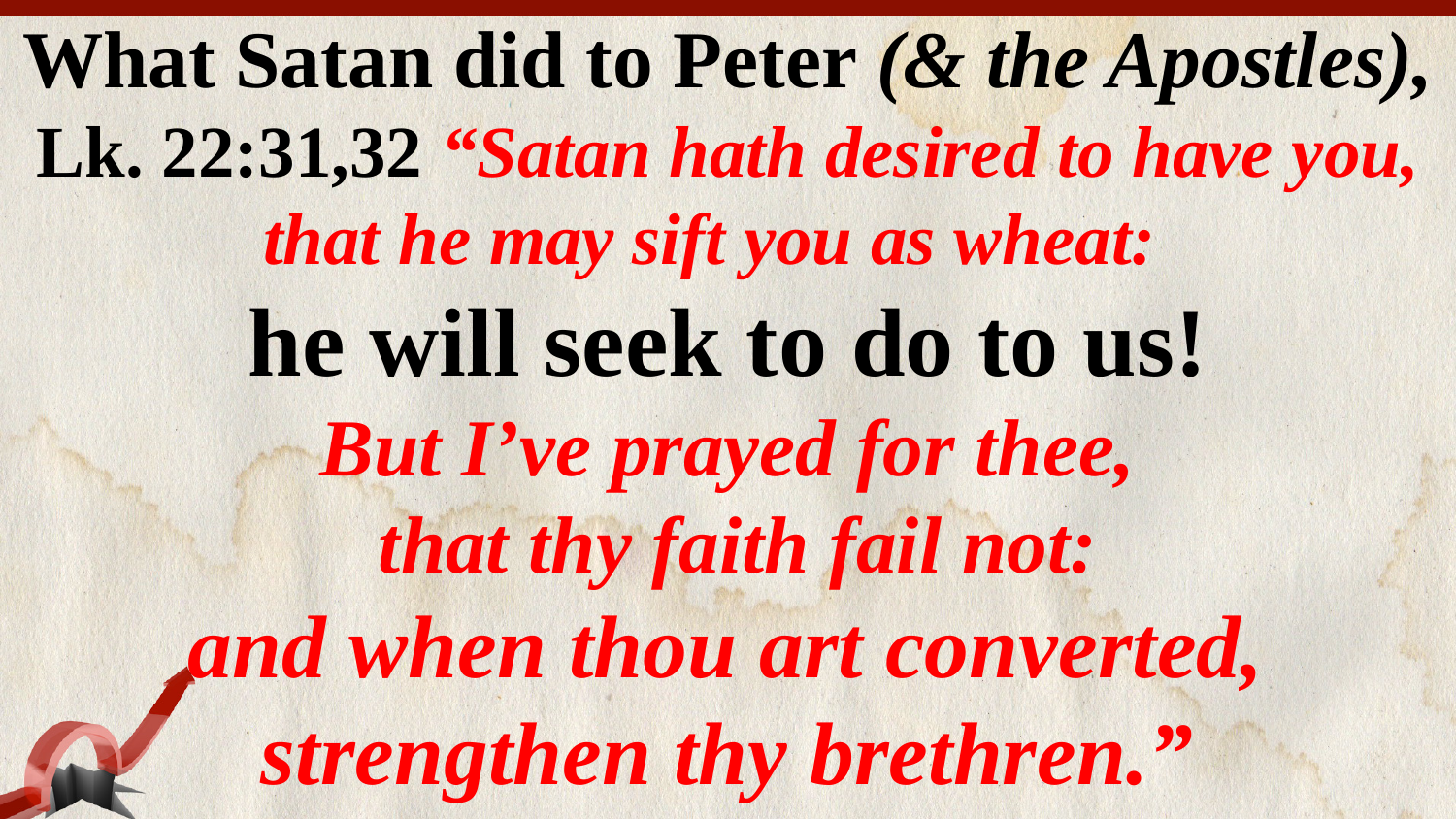

What Satan did to Peter (& the Apostles),
Lk. 22:31,32 “Satan hath desired to have you, that he may sift you as wheat:
he will seek to do to us!
But I’ve prayed for thee,
 that thy faith fail not:
 and when thou art converted,
strengthen thy brethren.”